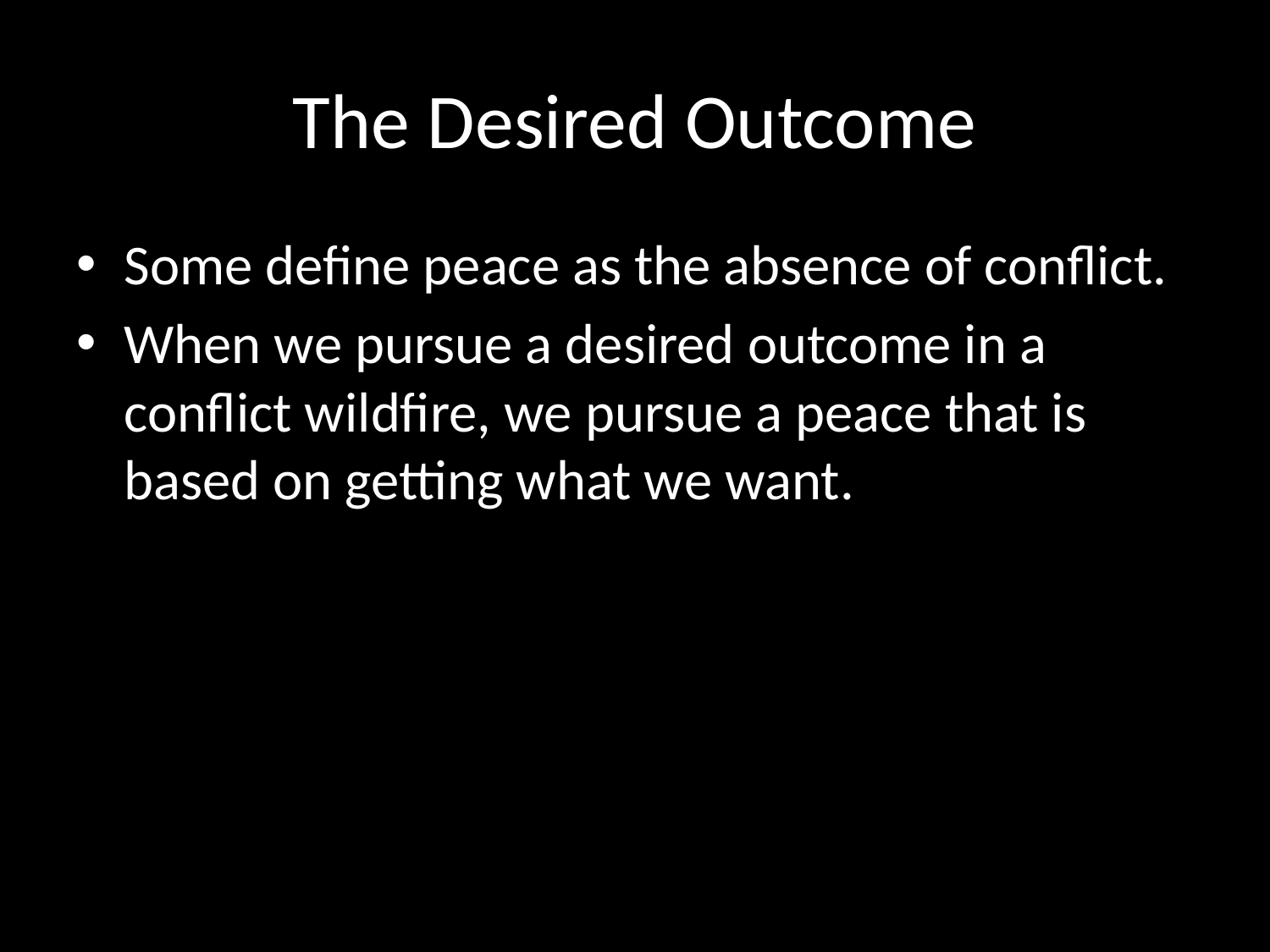

# The Desired Outcome
Some define peace as the absence of conflict.
When we pursue a desired outcome in a conflict wildfire, we pursue a peace that is based on getting what we want.